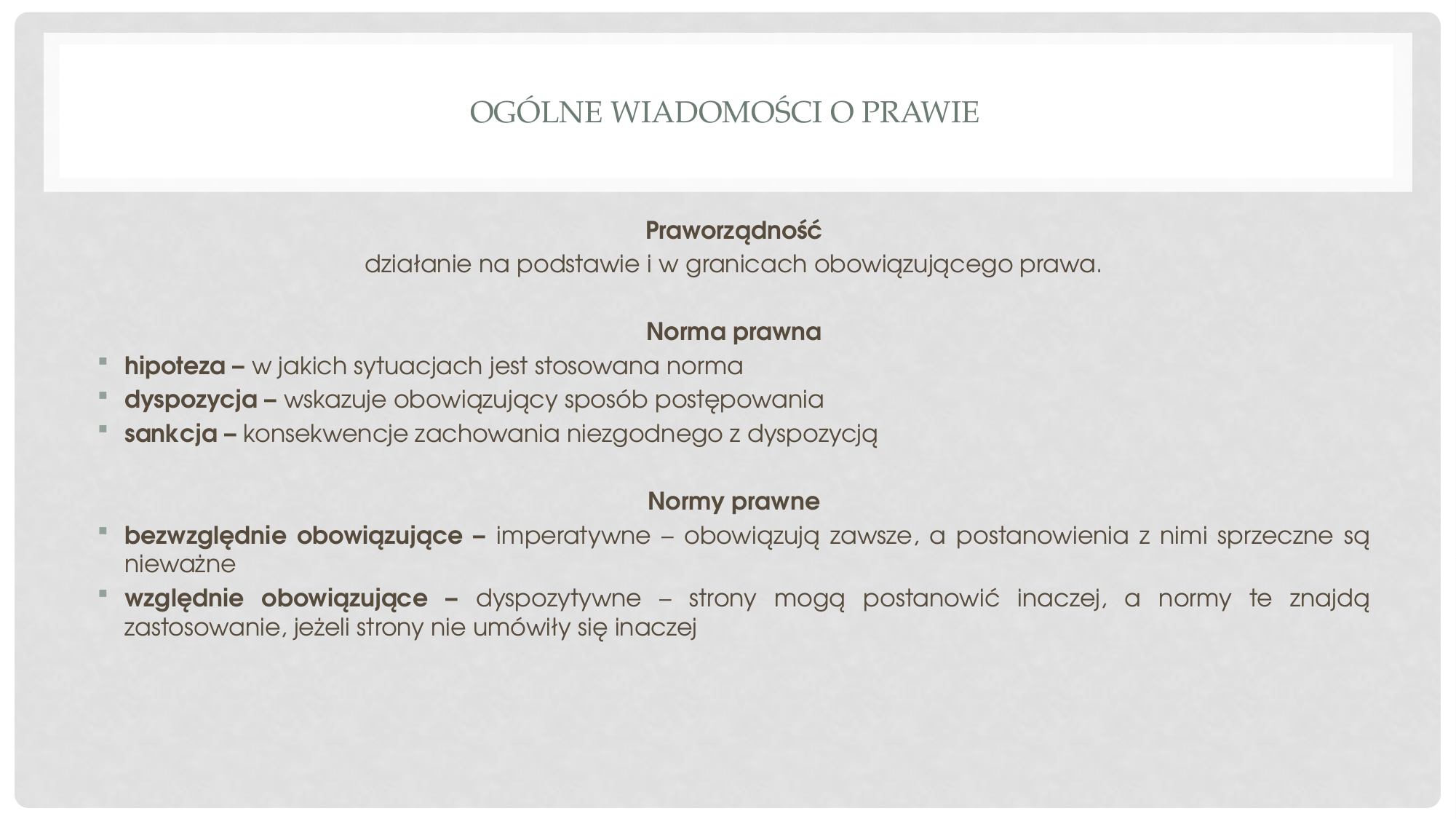

# Ogólne wiadomości o prawie
Praworządność
działanie na podstawie i w granicach obowiązującego prawa.

Norma prawna
hipoteza – w jakich sytuacjach jest stosowana norma
dyspozycja – wskazuje obowiązujący sposób postępowania
sankcja – konsekwencje zachowania niezgodnego z dyspozycją

Normy prawne
bezwzględnie obowiązujące – imperatywne – obowiązują zawsze, a postanowienia z nimi sprzeczne są nieważne
względnie obowiązujące – dyspozytywne – strony mogą postanowić inaczej, a normy te znajdą zastosowanie, jeżeli strony nie umówiły się inaczej